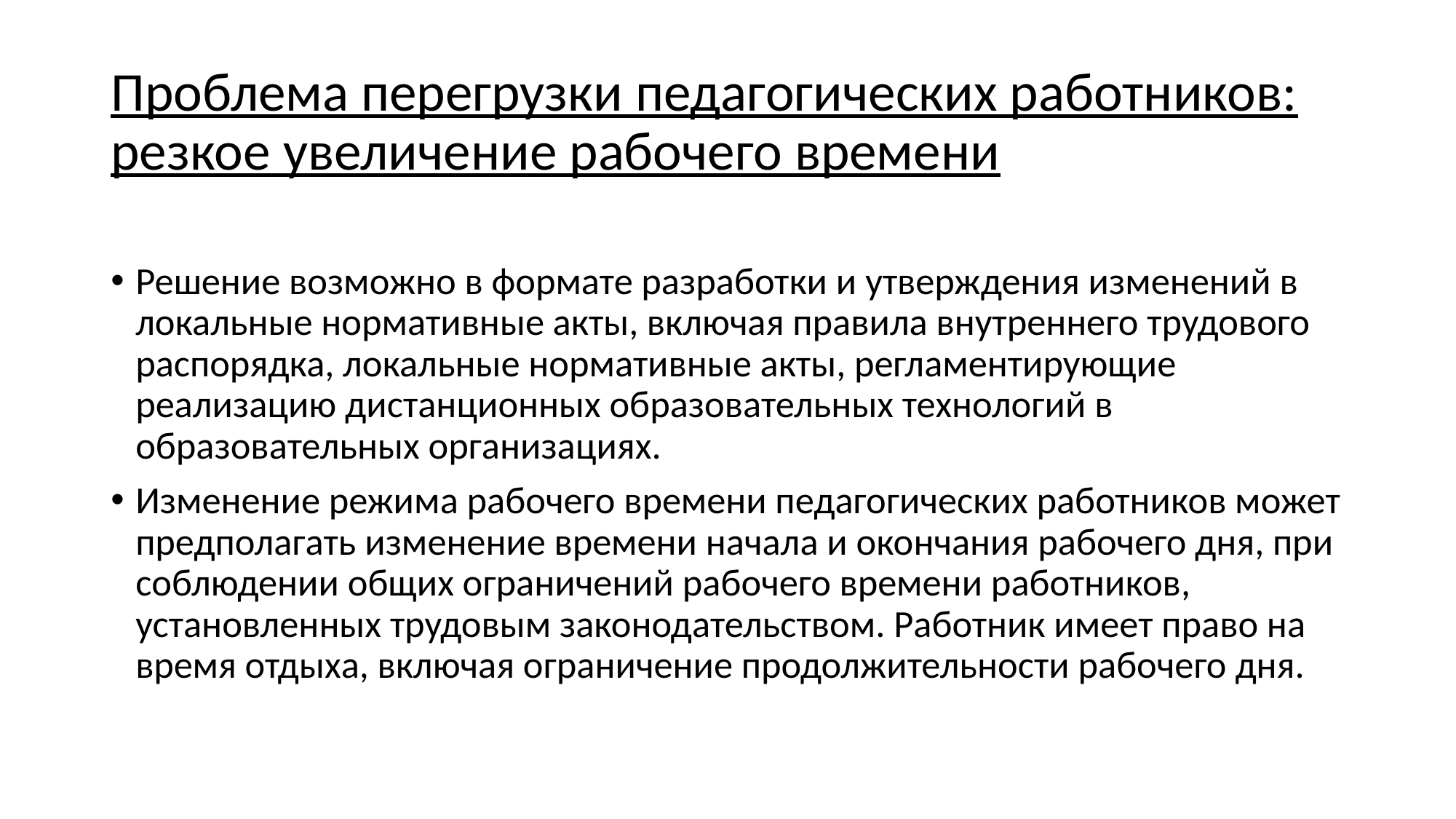

# Проблема перегрузки педагогических работников: резкое увеличение рабочего времени
Решение возможно в формате разработки и утверждения изменений в локальные нормативные акты, включая правила внутреннего трудового распорядка, локальные нормативные акты, регламентирующие реализацию дистанционных образовательных технологий в образовательных организациях.
Изменение режима рабочего времени педагогических работников может предполагать изменение времени начала и окончания рабочего дня, при соблюдении общих ограничений рабочего времени работников, установленных трудовым законодательством. Работник имеет право на время отдыха, включая ограничение продолжительности рабочего дня.